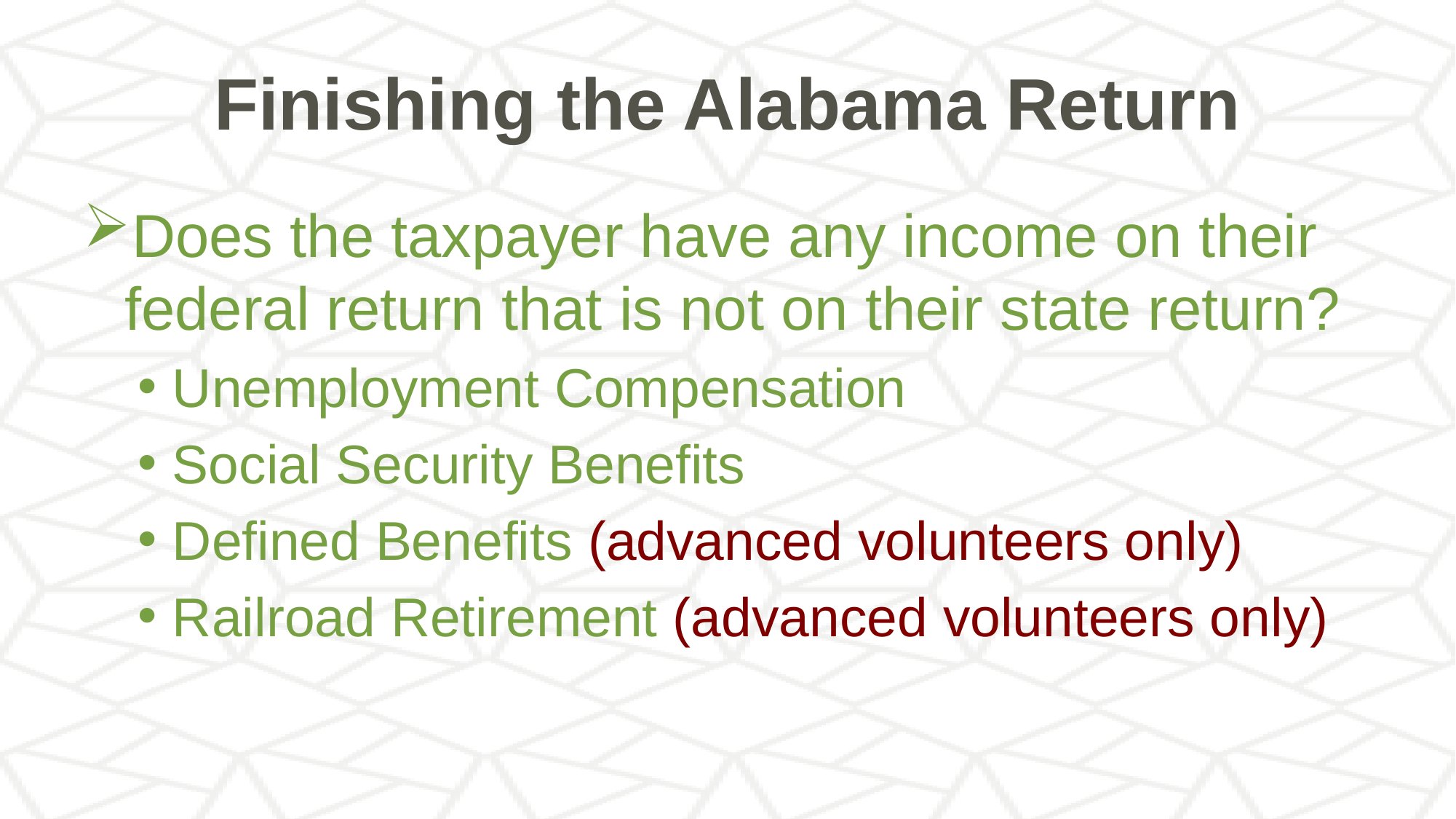

# Finishing the Alabama Return
Does the taxpayer have any income on their federal return that is not on their state return?
Unemployment Compensation
Social Security Benefits
Defined Benefits (advanced volunteers only)
Railroad Retirement (advanced volunteers only)